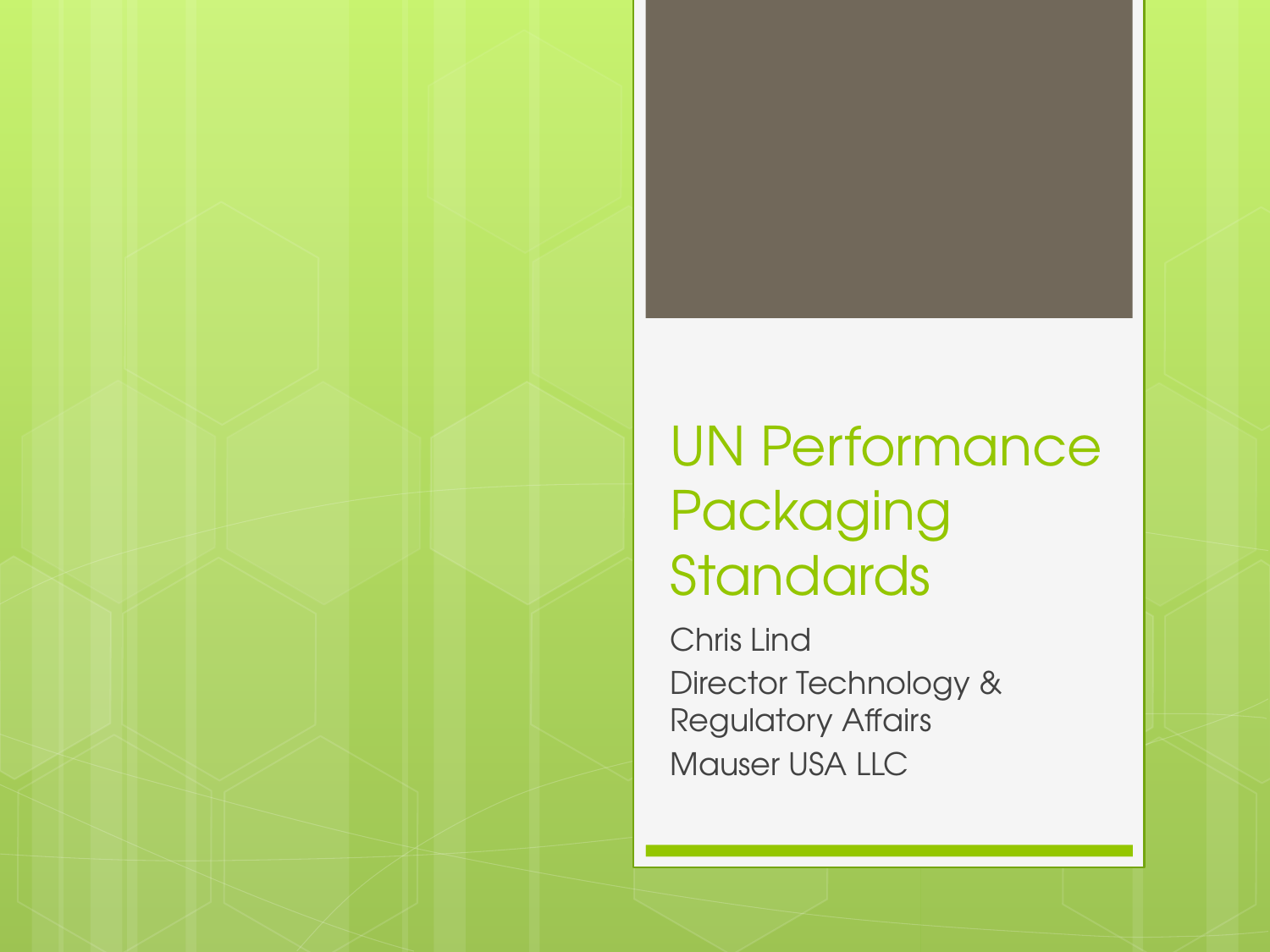

# UN Performance Packaging Standards
Chris Lind
Director Technology & Regulatory Affairs
Mauser USA LLC